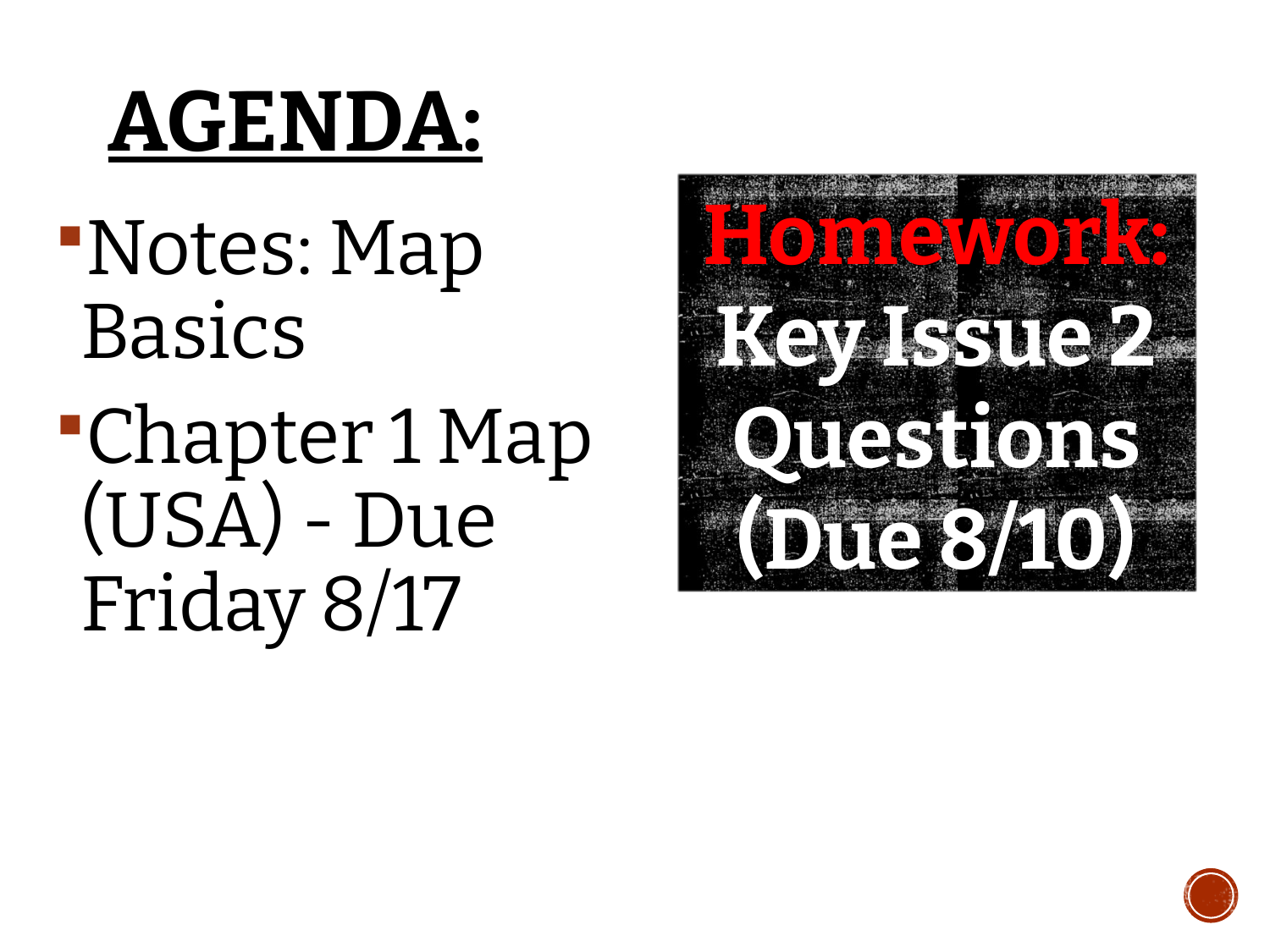

# Agenda:
Homework: Key Issue 2 Questions (Due 8/10)
Notes: Map Basics
Chapter 1 Map (USA) - Due Friday 8/17